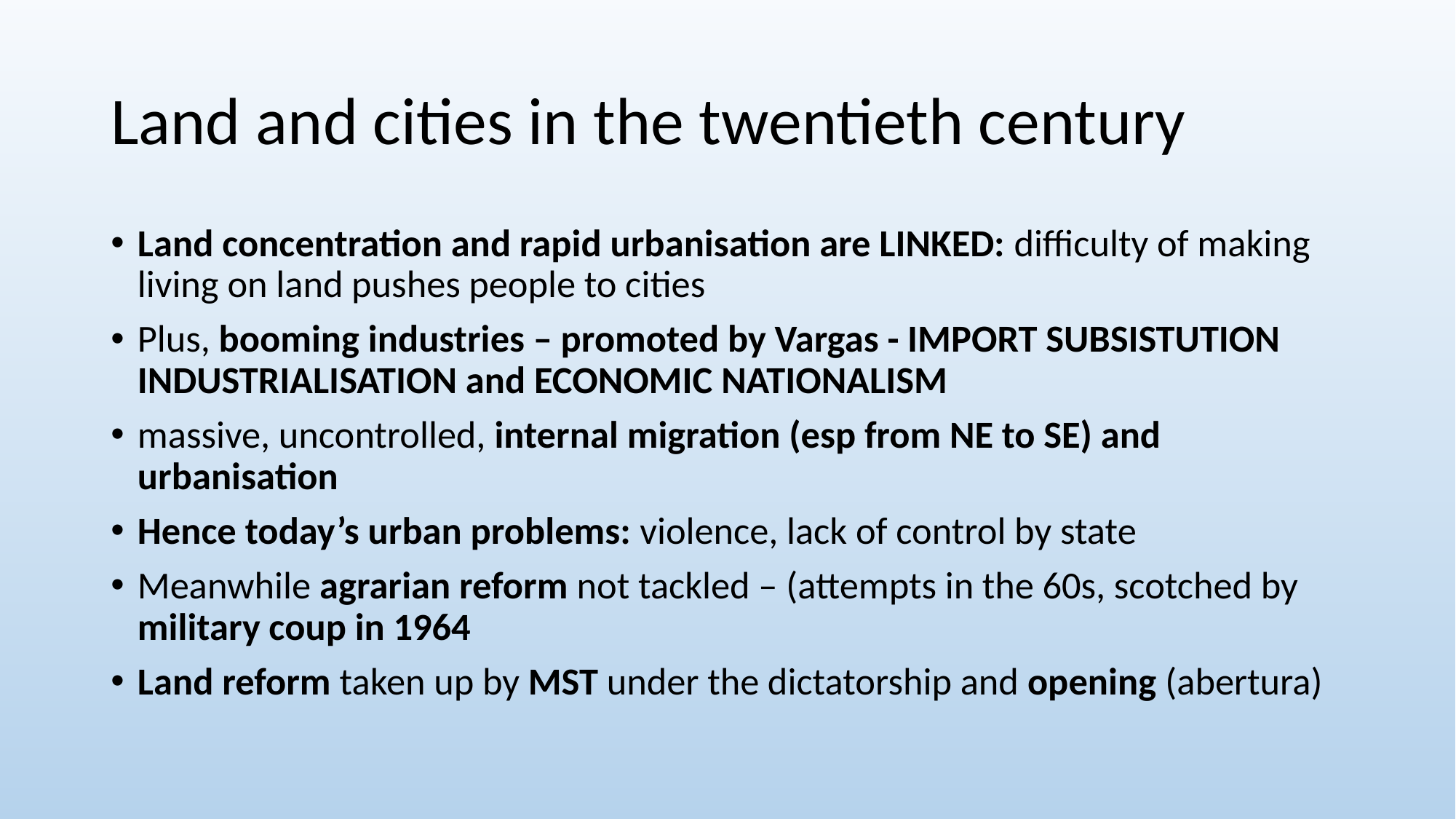

# Land and cities in the twentieth century
Land concentration and rapid urbanisation are LINKED: difficulty of making living on land pushes people to cities
Plus, booming industries – promoted by Vargas - IMPORT SUBSISTUTION INDUSTRIALISATION and ECONOMIC NATIONALISM
massive, uncontrolled, internal migration (esp from NE to SE) and urbanisation
Hence today’s urban problems: violence, lack of control by state
Meanwhile agrarian reform not tackled – (attempts in the 60s, scotched by military coup in 1964
Land reform taken up by MST under the dictatorship and opening (abertura)